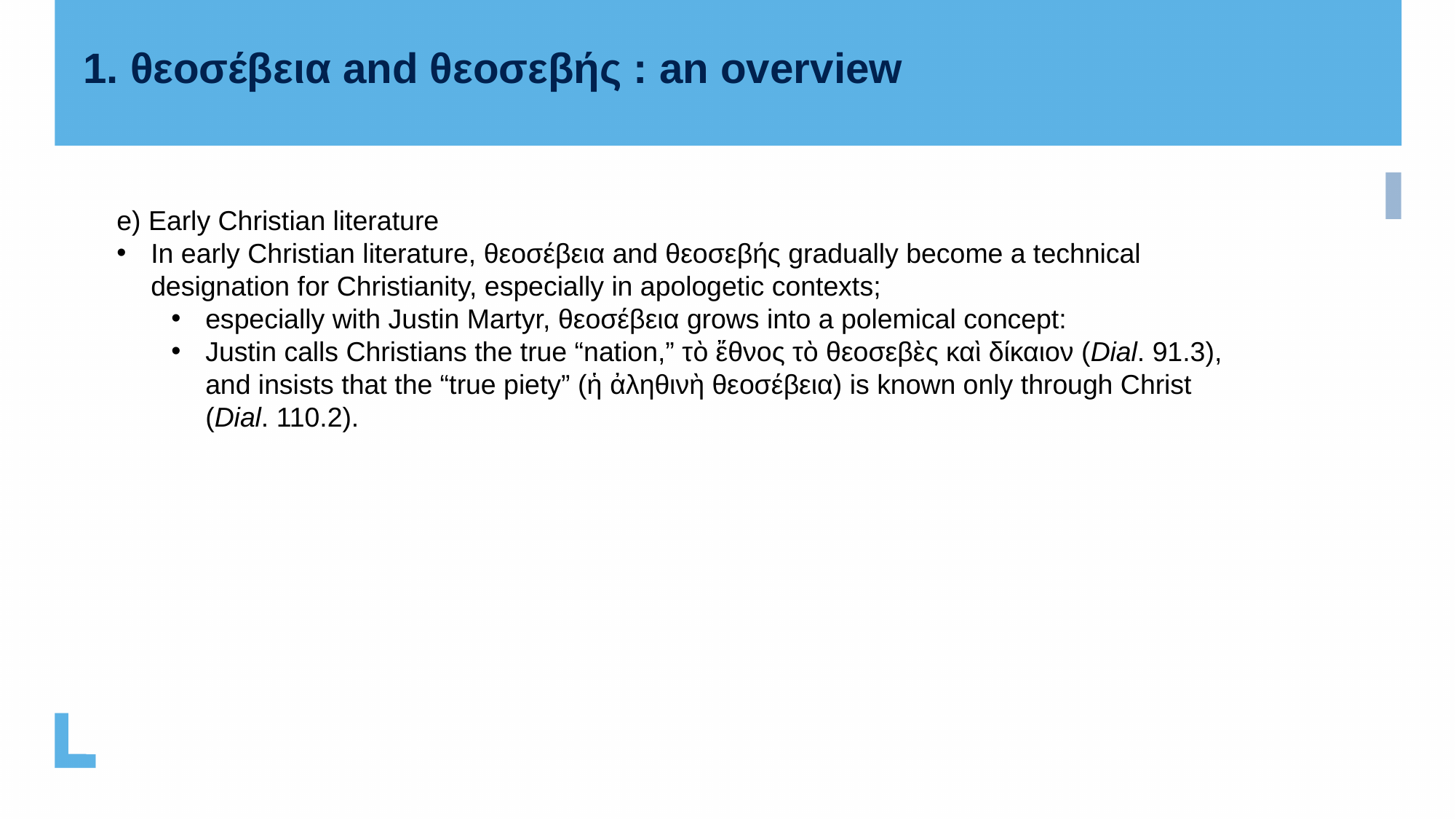

1. θεοσέβεια and θεοσεβής : an overview

e) Early Christian literature
In early Christian literature, θεοσέβεια and θεοσεβής gradually become a technical designation for Christianity, especially in apologetic contexts;
especially with Justin Martyr, θεοσέβεια grows into a polemical concept:
Justin calls Christians the true “nation,” τὸ ἔθνος τὸ θεοσεβὲς καὶ δίκαιον (Dial. 91.3), and insists that the “true piety” (ἡ ἀληθινὴ θεοσέβεια) is known only through Christ (Dial. 110.2).